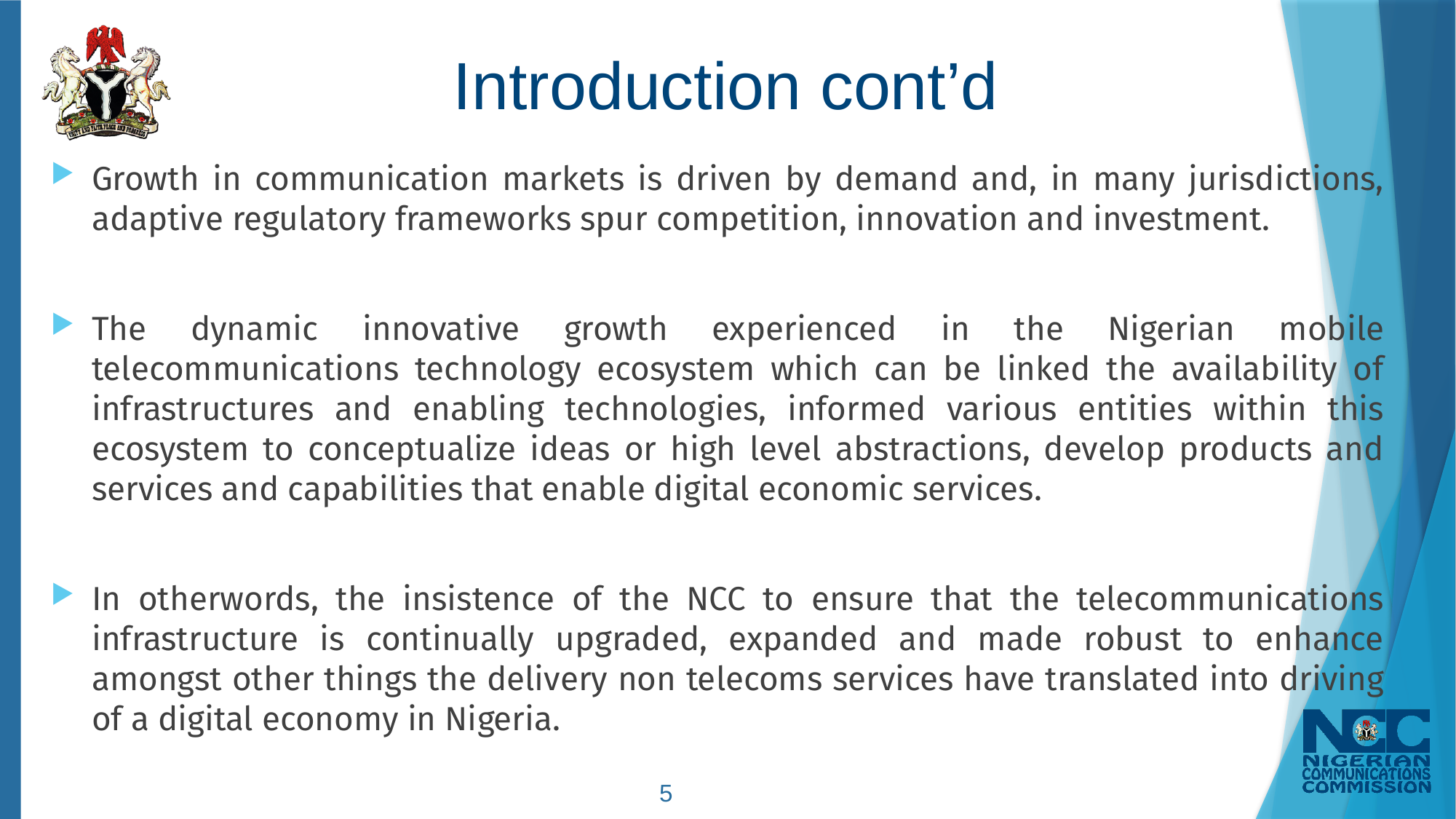

# Introduction cont’d
Growth in communication markets is driven by demand and, in many jurisdictions, adaptive regulatory frameworks spur competition, innovation and investment.

The dynamic innovative growth experienced in the Nigerian mobile telecommunications technology ecosystem which can be linked the availability of infrastructures and enabling technologies, informed various entities within this ecosystem to conceptualize ideas or high level abstractions, develop products and services and capabilities that enable digital economic services.

In otherwords, the insistence of the NCC to ensure that the telecommunications infrastructure is continually upgraded, expanded and made robust to enhance amongst other things the delivery non telecoms services have translated into driving of a digital economy in Nigeria.

5